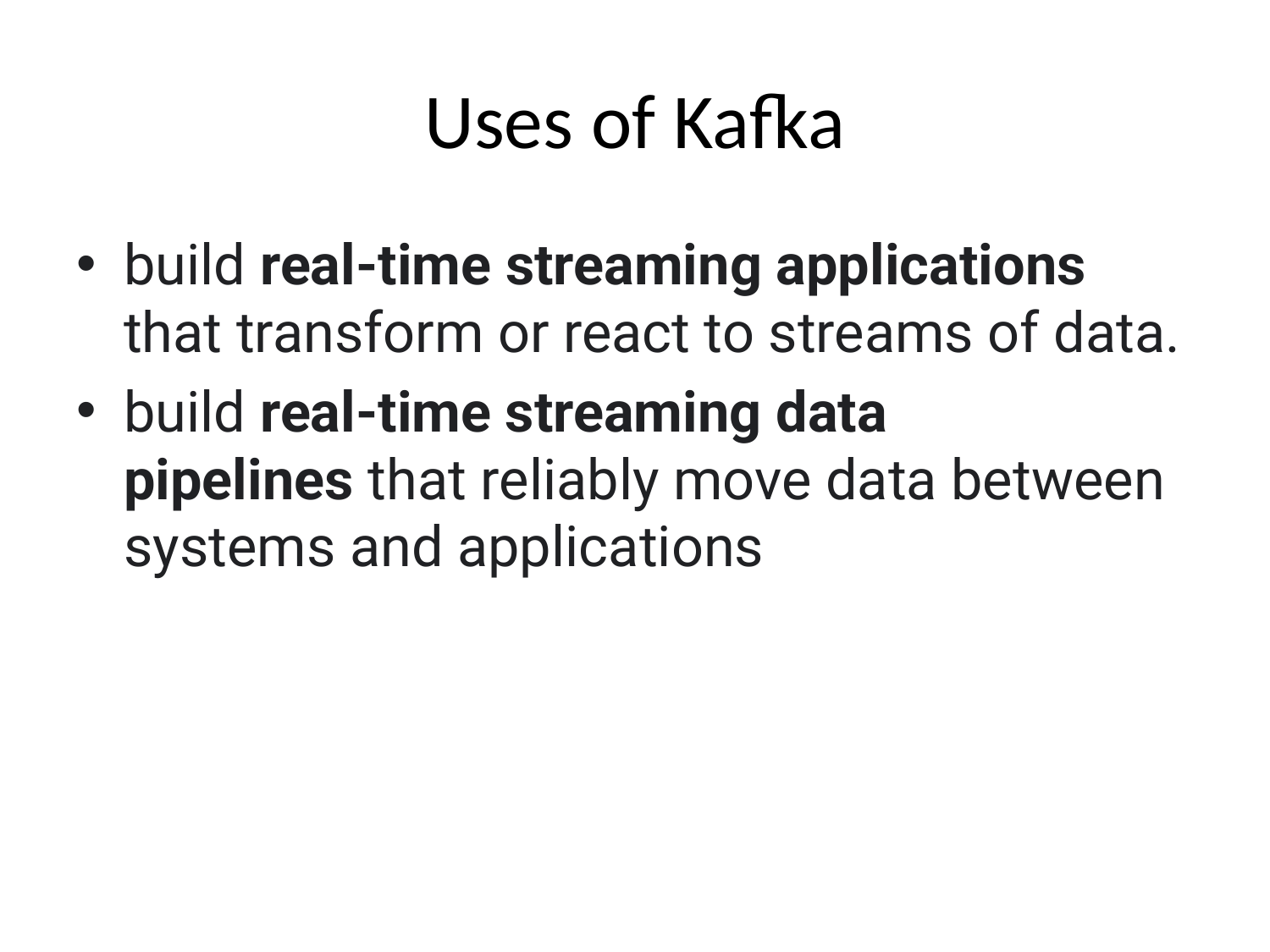

# Uses of Kafka
build real-time streaming applications that transform or react to streams of data.
build real-time streaming data pipelines that reliably move data between systems and applications